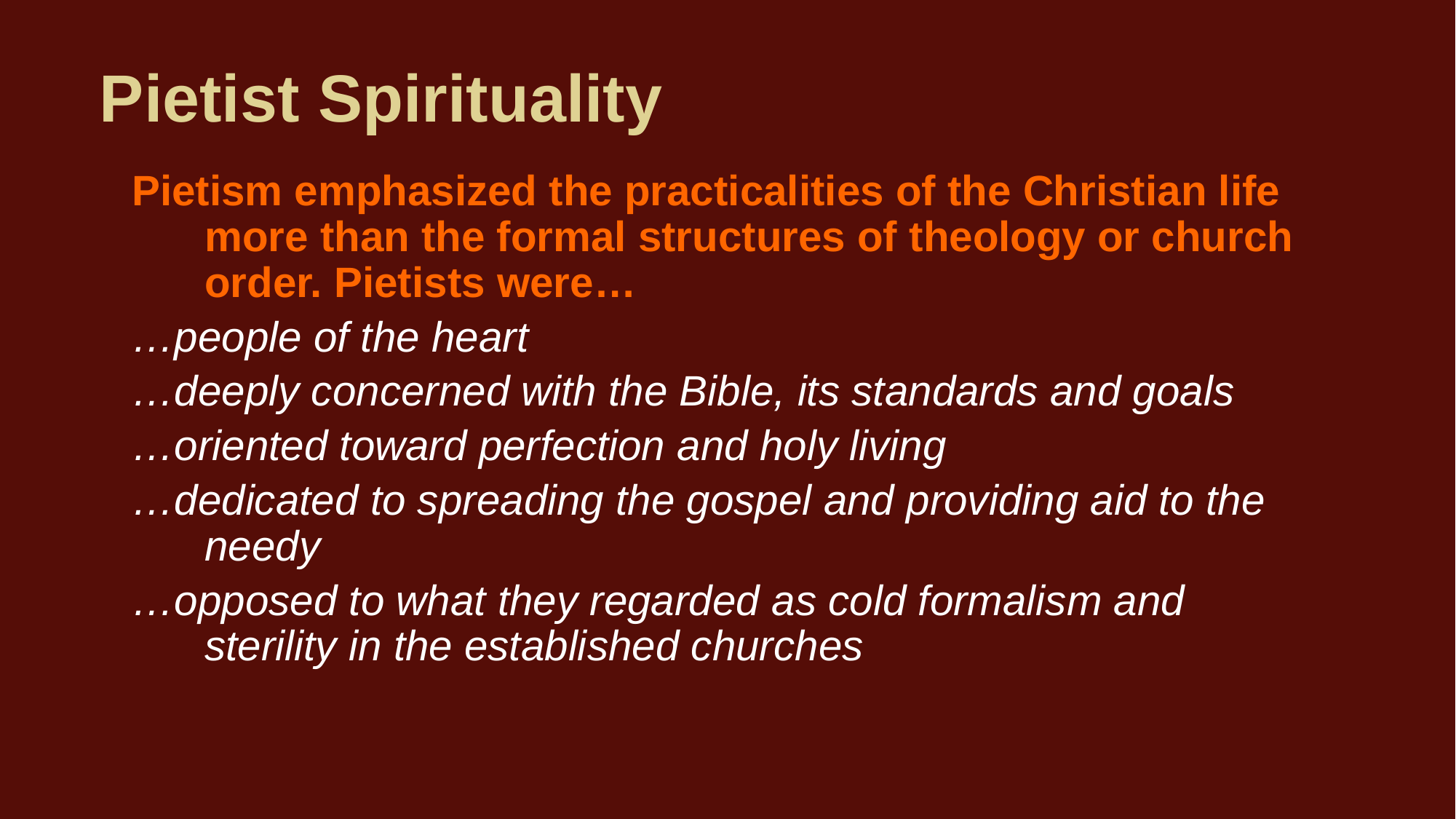

# Pietist Spirituality
Pietism emphasized the practicalities of the Christian life more than the formal structures of theology or church order. Pietists were…
…people of the heart
…deeply concerned with the Bible, its standards and goals
…oriented toward perfection and holy living
…dedicated to spreading the gospel and providing aid to the needy
…opposed to what they regarded as cold formalism and sterility in the established churches